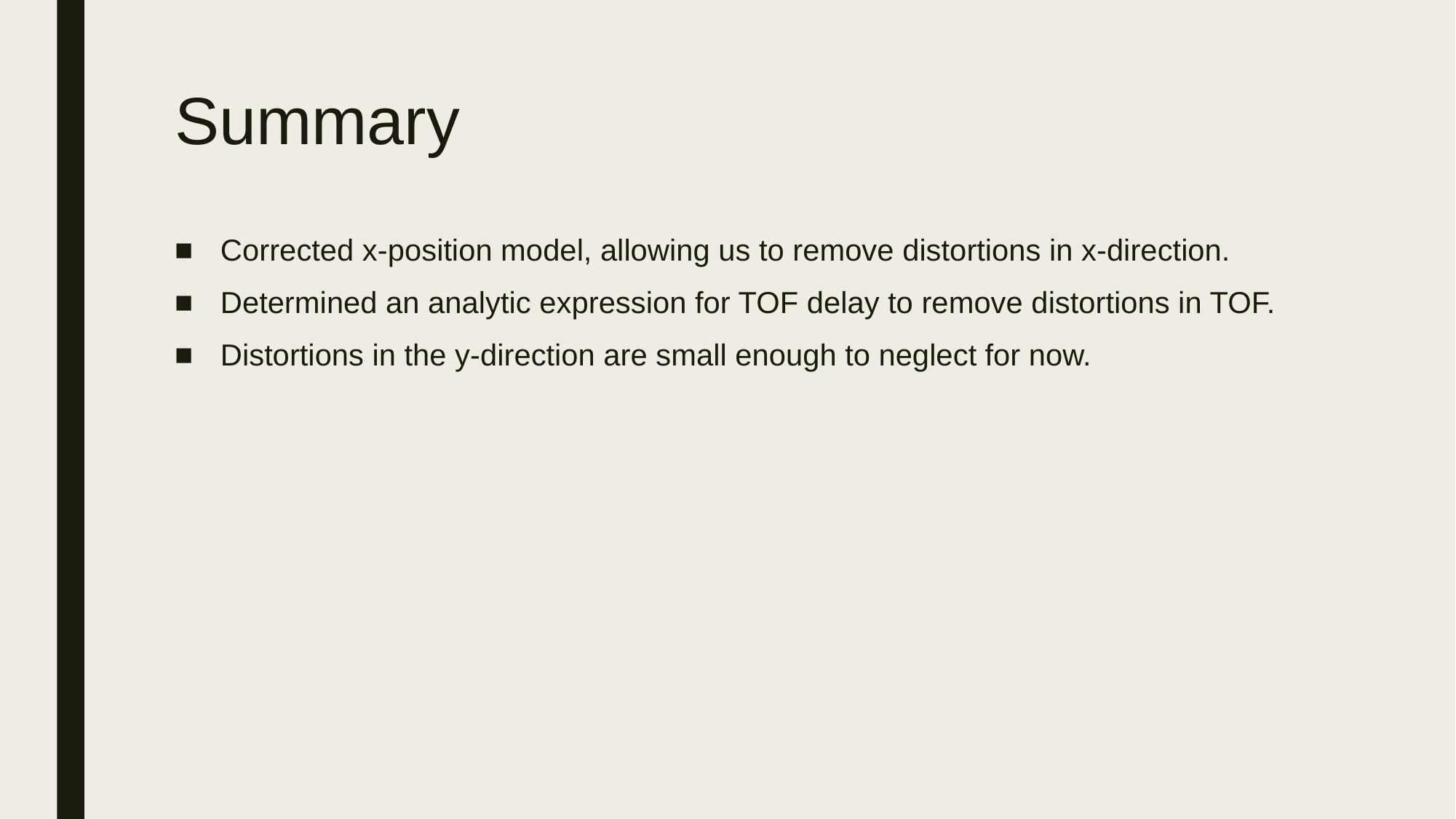

# Summary
Corrected x-position model, allowing us to remove distortions in x-direction.
Determined an analytic expression for TOF delay to remove distortions in TOF.
Distortions in the y-direction are small enough to neglect for now.